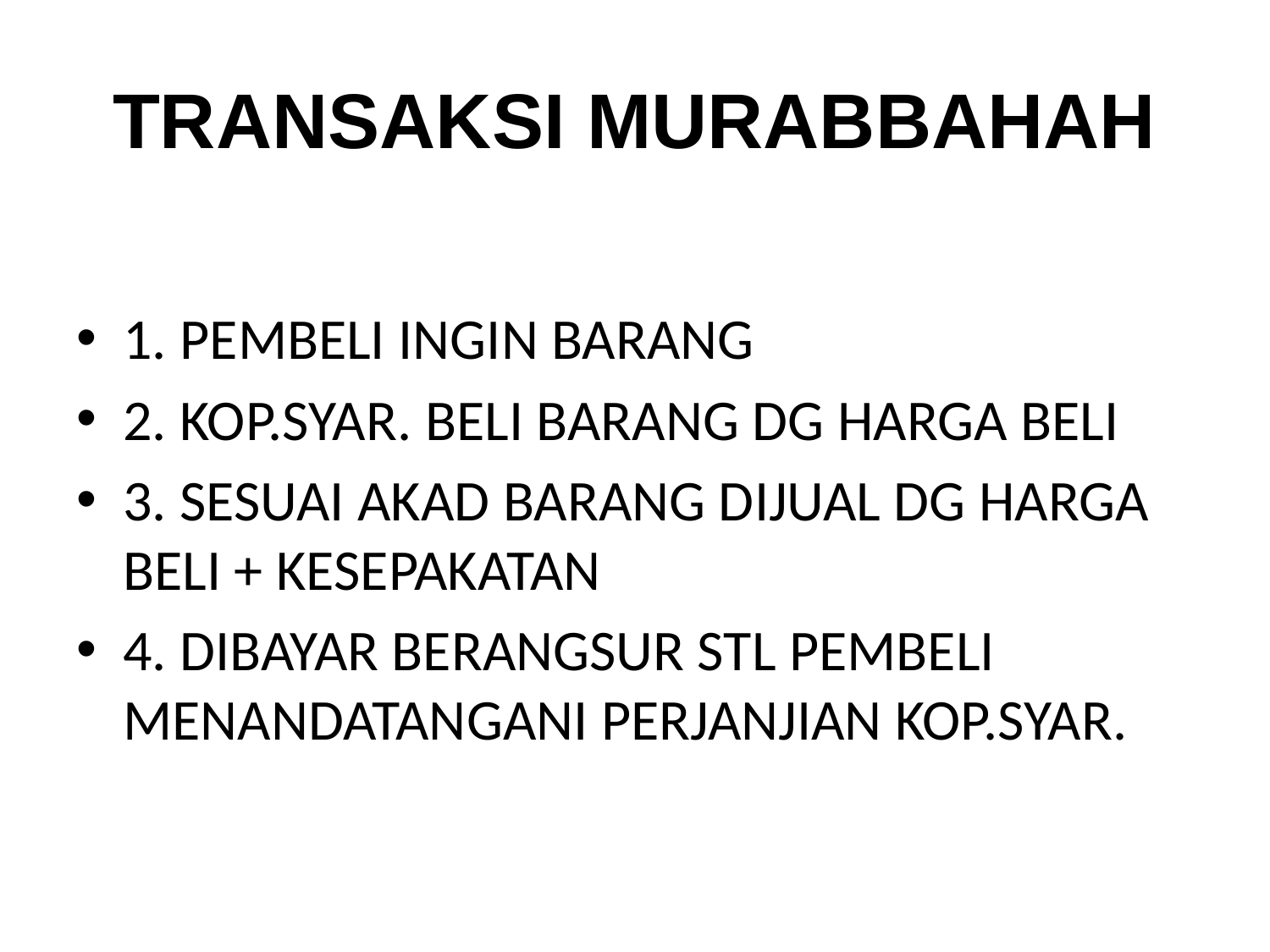

# TRANSAKSI MURABBAHAH

1. PEMBELI INGIN BARANG
2. KOP.SYAR. BELI BARANG DG HARGA BELI
3. SESUAI AKAD BARANG DIJUAL DG HARGA BELI + KESEPAKATAN
4. DIBAYAR BERANGSUR STL PEMBELI MENANDATANGANI PERJANJIAN KOP.SYAR.